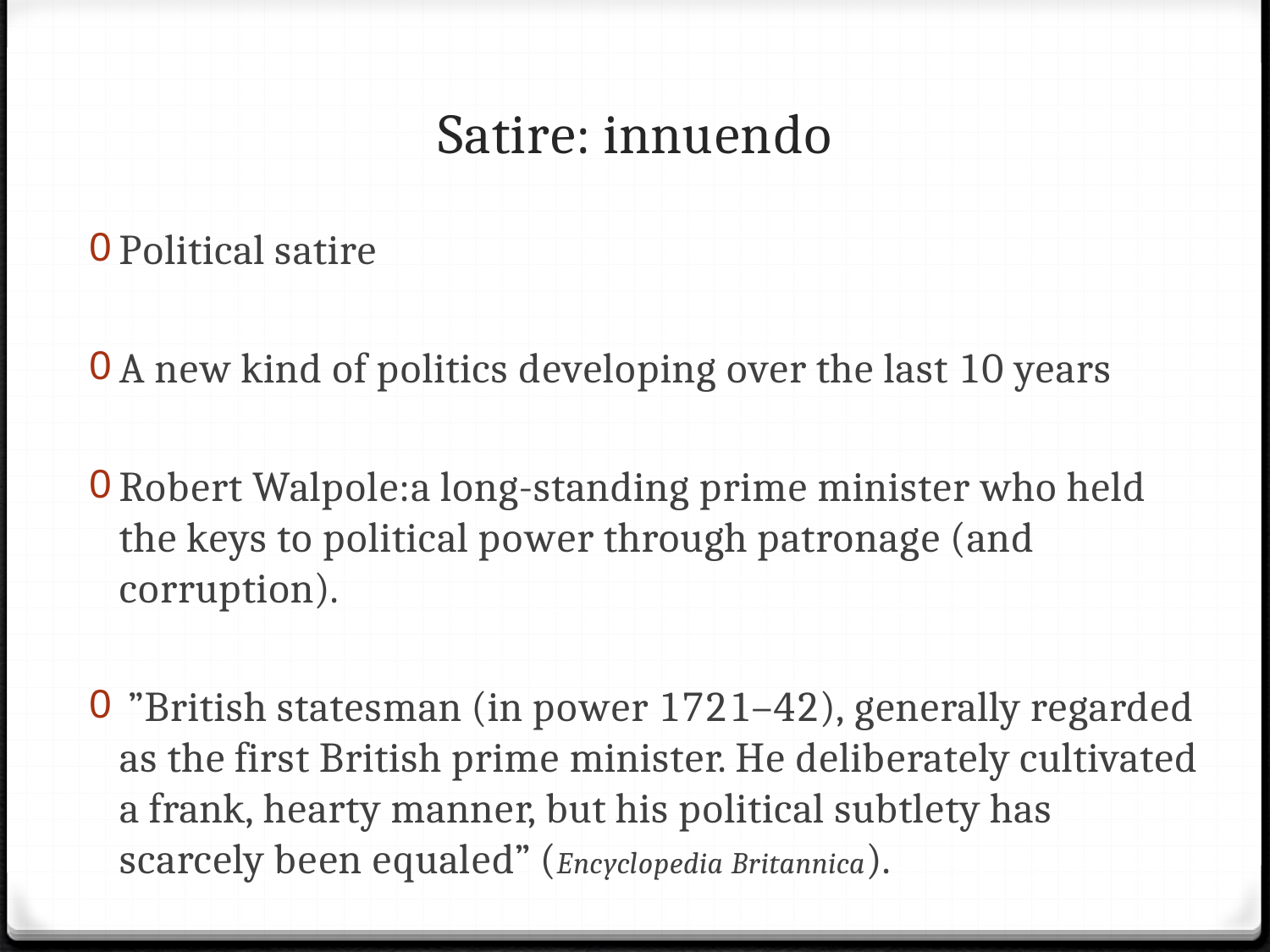

# Satire: innuendo
Political satire

A new kind of politics developing over the last 10 years

Robert Walpole:a long-standing prime minister who held the keys to political power through patronage (and corruption).

 ”British statesman (in power 1721–42), generally regarded as the first British prime minister. He deliberately cultivated a frank, hearty manner, but his political subtlety has scarcely been equaled” (Encyclopedia Britannica).